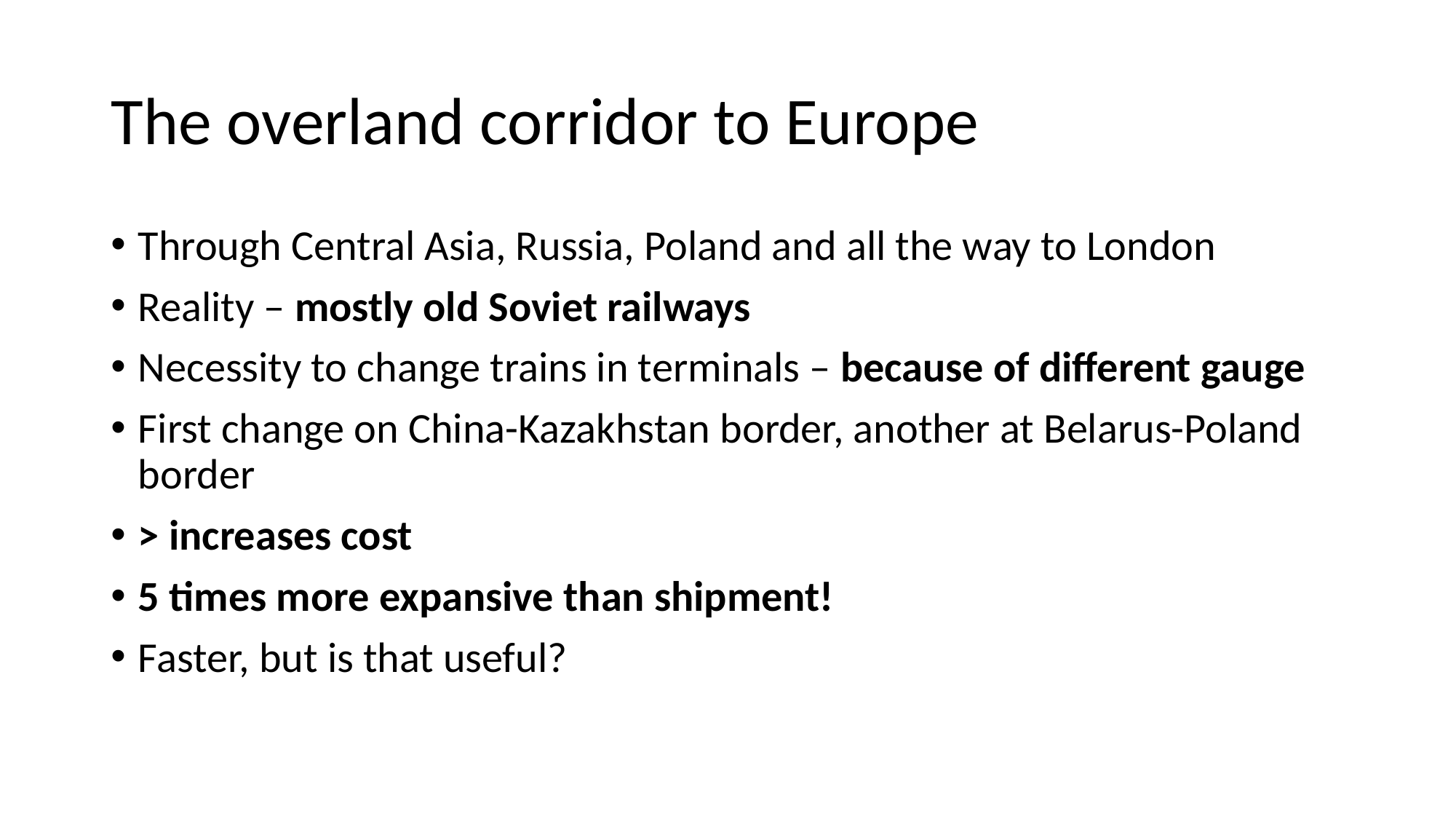

# The overland corridor to Europe
Through Central Asia, Russia, Poland and all the way to London
Reality – mostly old Soviet railways
Necessity to change trains in terminals – because of different gauge
First change on China-Kazakhstan border, another at Belarus-Poland border
> increases cost
5 times more expansive than shipment!
Faster, but is that useful?